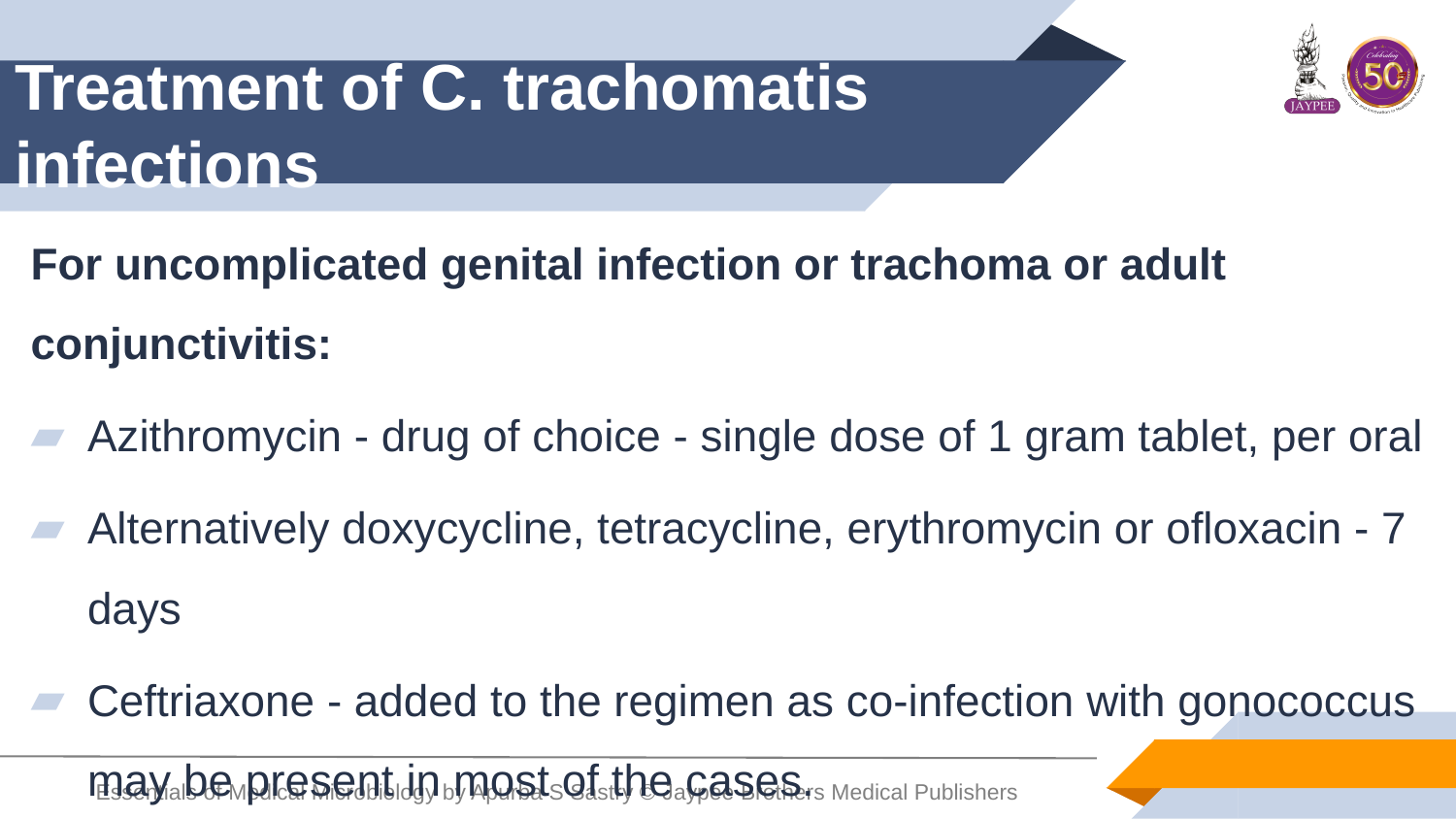

# Treatment of C. trachomatis infections
For uncomplicated genital infection or trachoma or adult conjunctivitis:
Azithromycin - drug of choice - single dose of 1 gram tablet, per oral
Alternatively doxycycline, tetracycline, erythromycin or ofloxacin - 7 days
Ceftriaxone - added to the regimen as co-infection with gonococcus may be present in most of the cases.